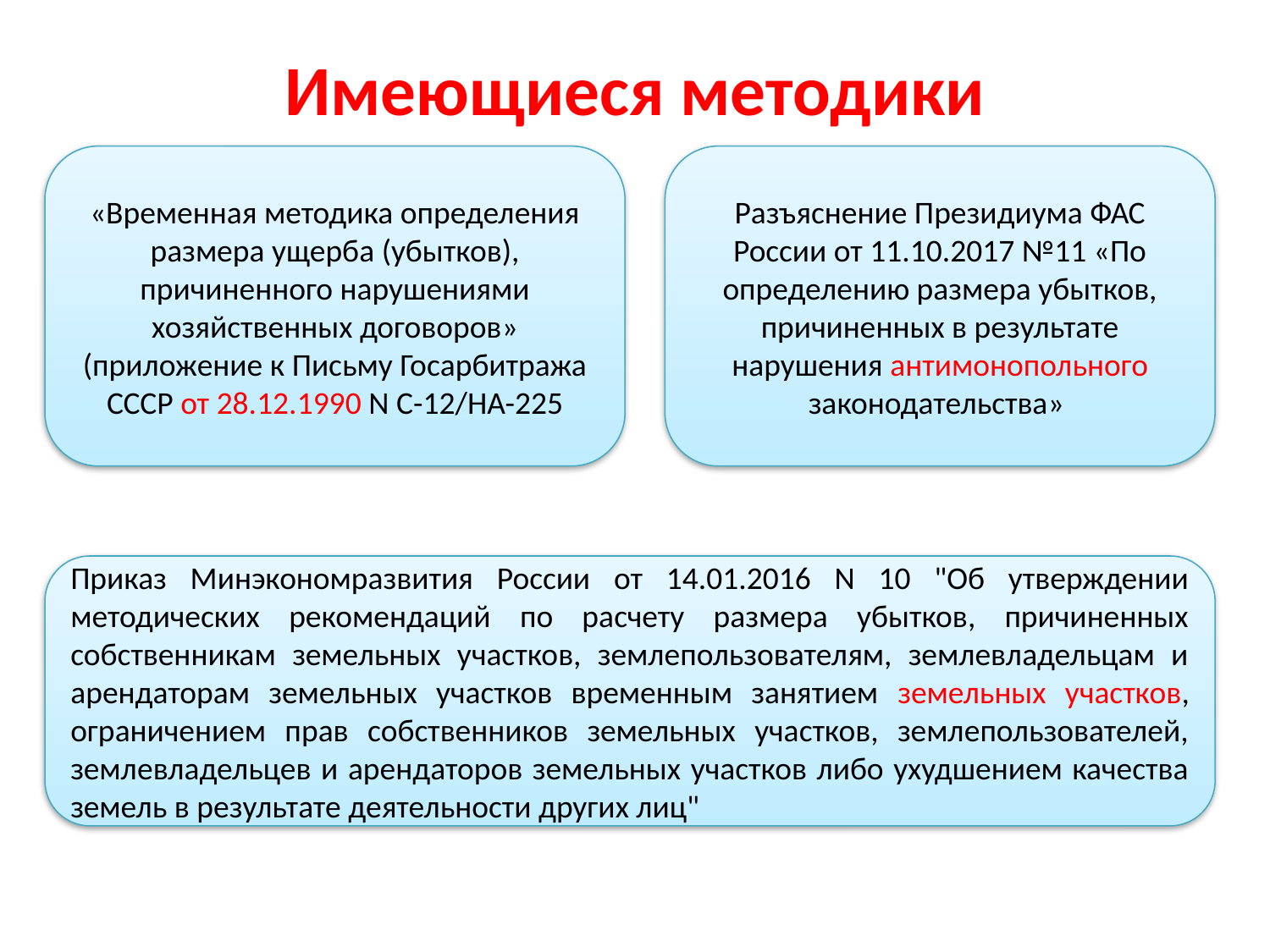

# Имеющиеся методики
«Временная методика определения размера ущерба (убытков), причиненного нарушениями хозяйственных договоров» (приложение к Письму Госарбитража СССР от 28.12.1990 N С-12/НА-225
Разъяснение Президиума ФАС России от 11.10.2017 №11 «По определению размера убытков, причиненных в результате нарушения антимонопольного законодательства»
Приказ Минэкономразвития России от 14.01.2016 N 10 "Об утверждении методических рекомендаций по расчету размера убытков, причиненных собственникам земельных участков, землепользователям, землевладельцам и арендаторам земельных участков временным занятием земельных участков, ограничением прав собственников земельных участков, землепользователей, землевладельцев и арендаторов земельных участков либо ухудшением качества земель в результате деятельности других лиц"